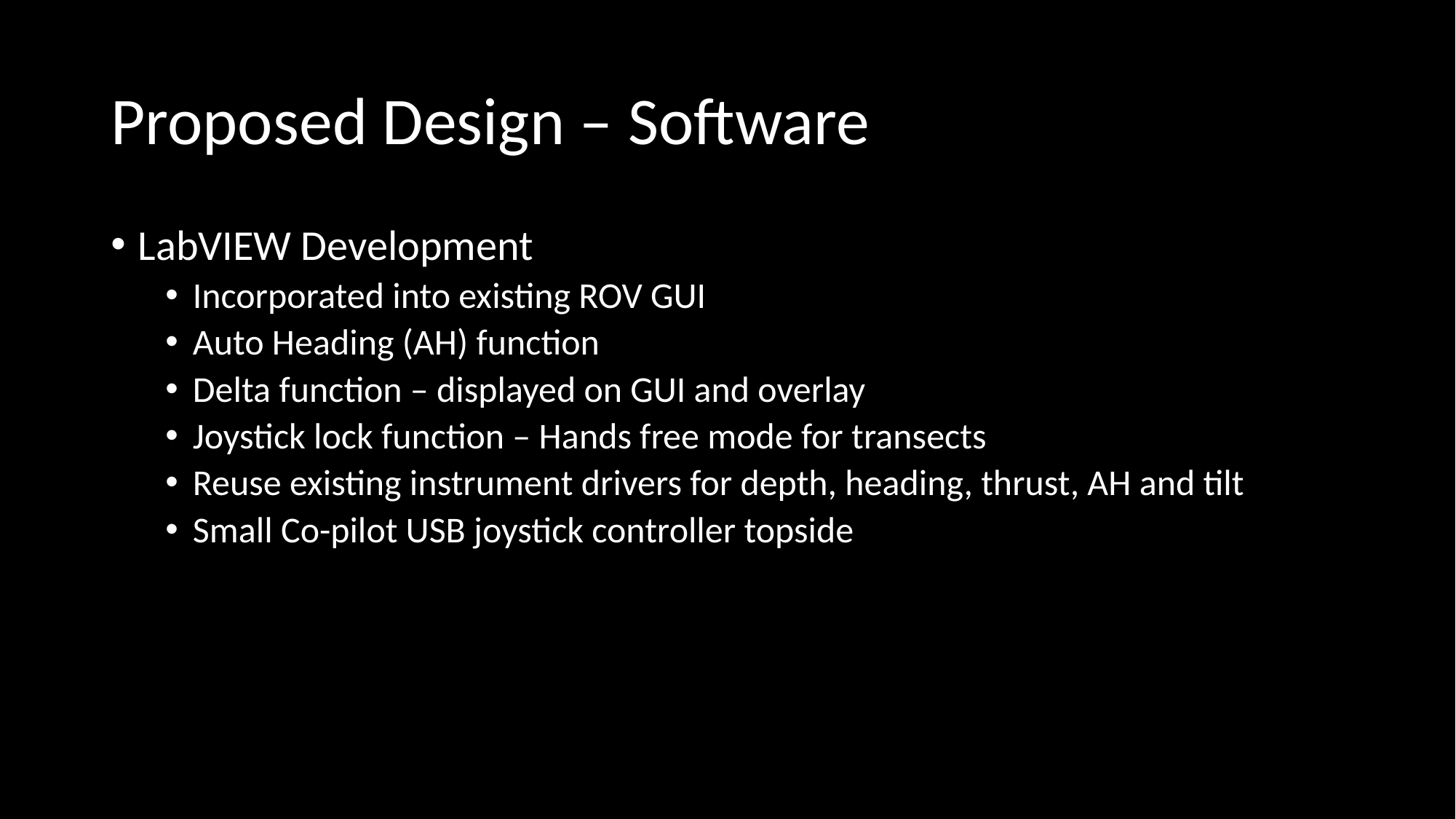

# Proposed Design – Software
LabVIEW Development
Incorporated into existing ROV GUI
Auto Heading (AH) function
Delta function – displayed on GUI and overlay
Joystick lock function – Hands free mode for transects
Reuse existing instrument drivers for depth, heading, thrust, AH and tilt
Small Co-pilot USB joystick controller topside